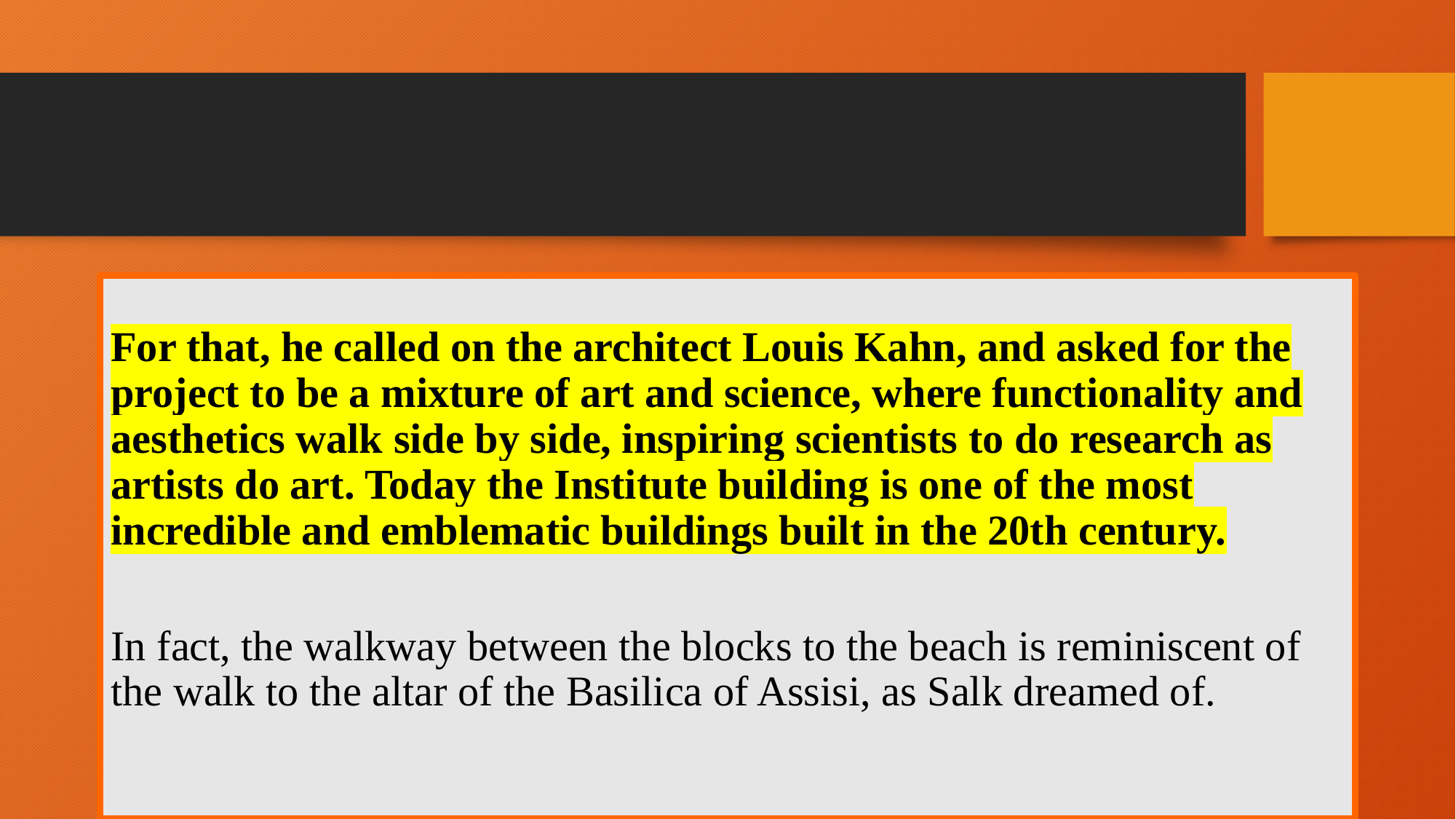

#
For that, he called on the architect Louis Kahn, and asked for the project to be a mixture of art and science, where functionality and aesthetics walk side by side, inspiring scientists to do research as artists do art. Today the Institute building is one of the most incredible and emblematic buildings built in the 20th century.

In fact, the walkway between the blocks to the beach is reminiscent of the walk to the altar of the Basilica of Assisi, as Salk dreamed of.